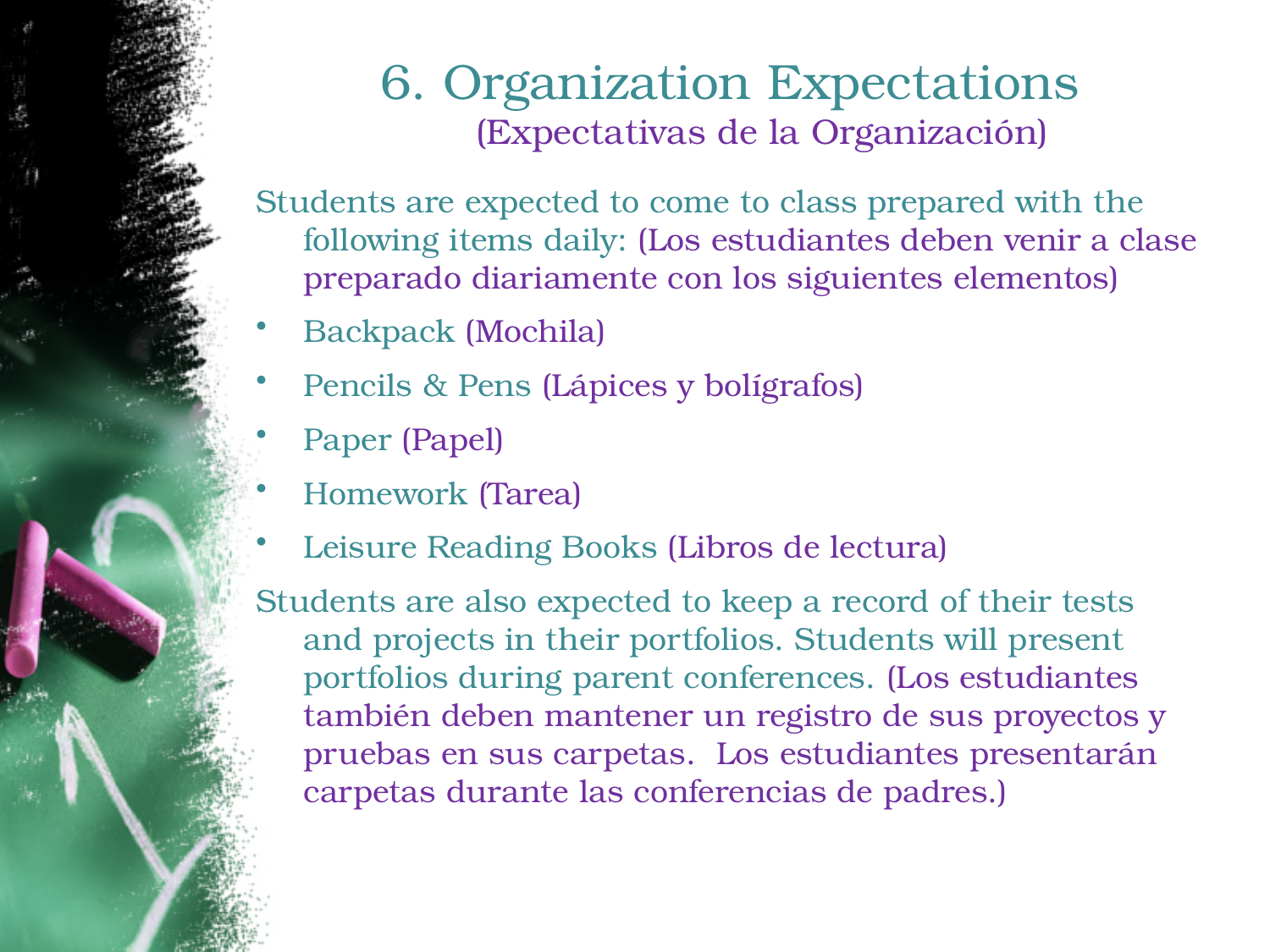

# 6. Organization Expectations (Expectativas de la Organización)
Students are expected to come to class prepared with the following items daily: (Los estudiantes deben venir a clase preparado diariamente con los siguientes elementos)
Backpack (Mochila)
Pencils & Pens (Lápices y bolígrafos)
Paper (Papel)
Homework (Tarea)
Leisure Reading Books (Libros de lectura)
Students are also expected to keep a record of their tests and projects in their portfolios. Students will present portfolios during parent conferences. (Los estudiantes también deben mantener un registro de sus proyectos y pruebas en sus carpetas.  Los estudiantes presentarán carpetas durante las conferencias de padres.)